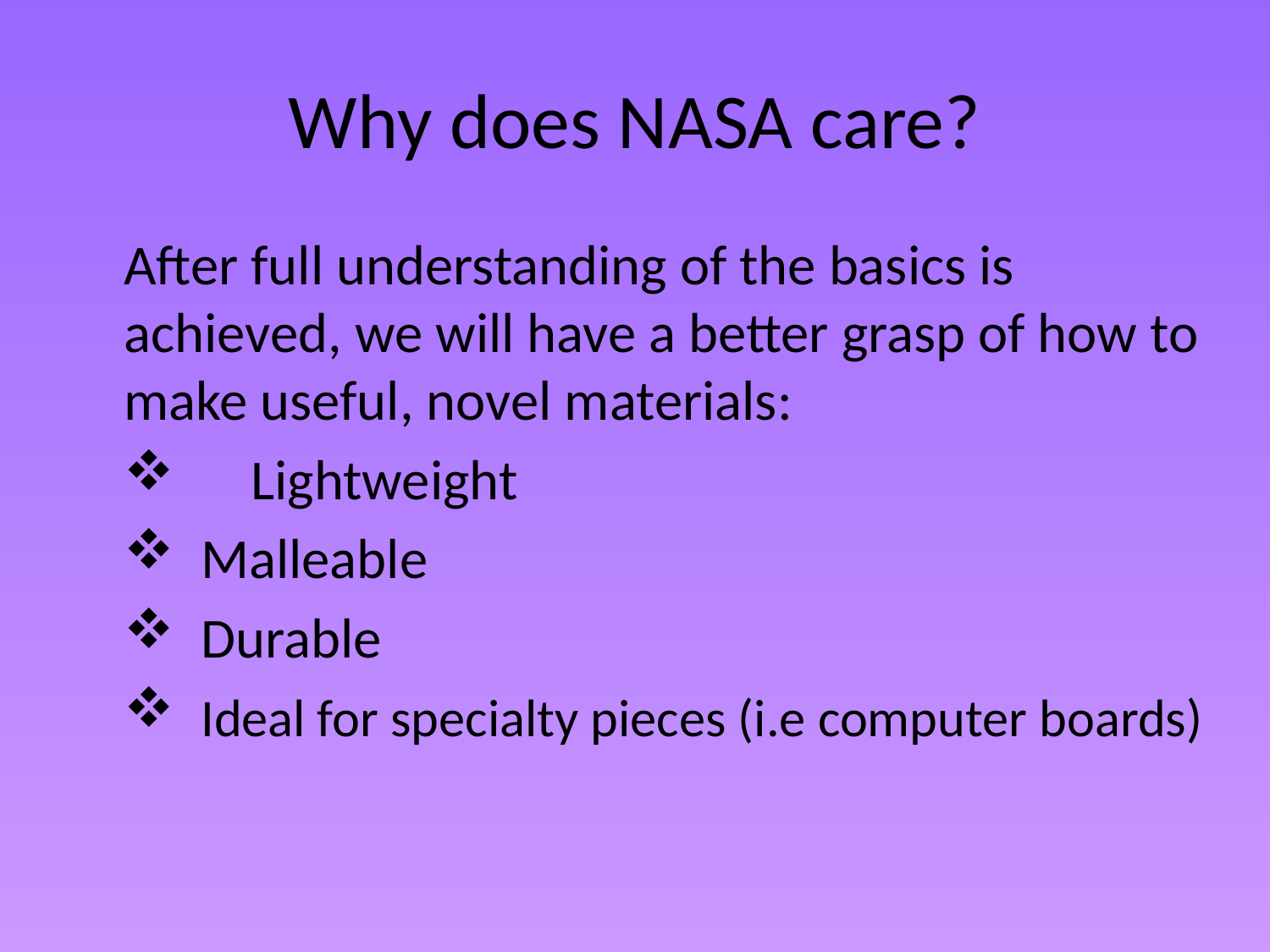

# Why does NASA care?
After full understanding of the basics is achieved, we will have a better grasp of how to make useful, novel materials:
	Lightweight
  Malleable
  Durable
  Ideal for specialty pieces (i.e computer boards)